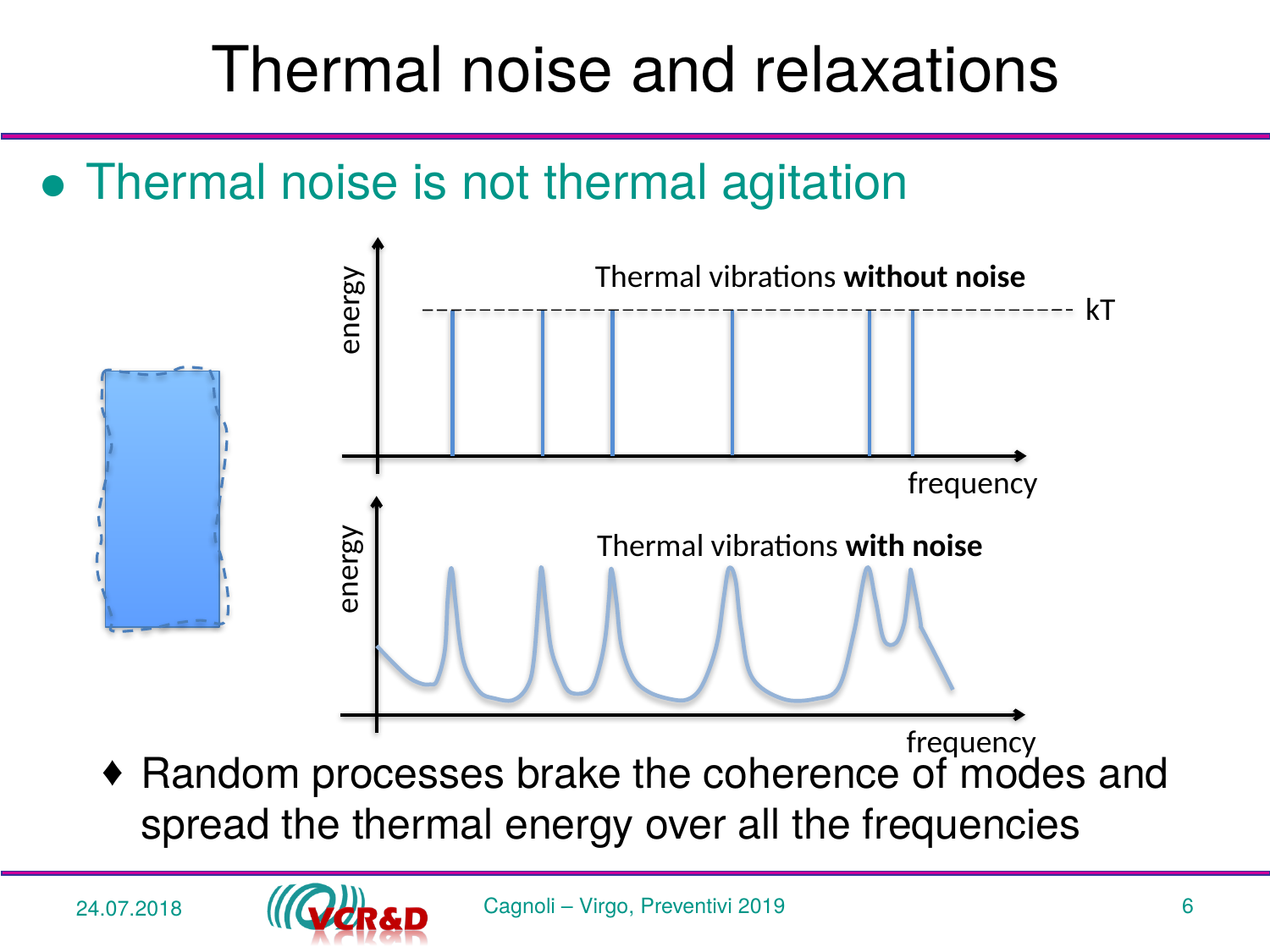

# Thermal noise and relaxations
Thermal noise is not thermal agitation

Random processes brake the coherence of modes and
spread the thermal energy over all the frequencies
kT
energy
frequency
Thermal vibrations without noise

energy

frequency
Thermal vibrations with noise
24.07.2018
Cagnoli – Virgo, Preventivi 2019
6